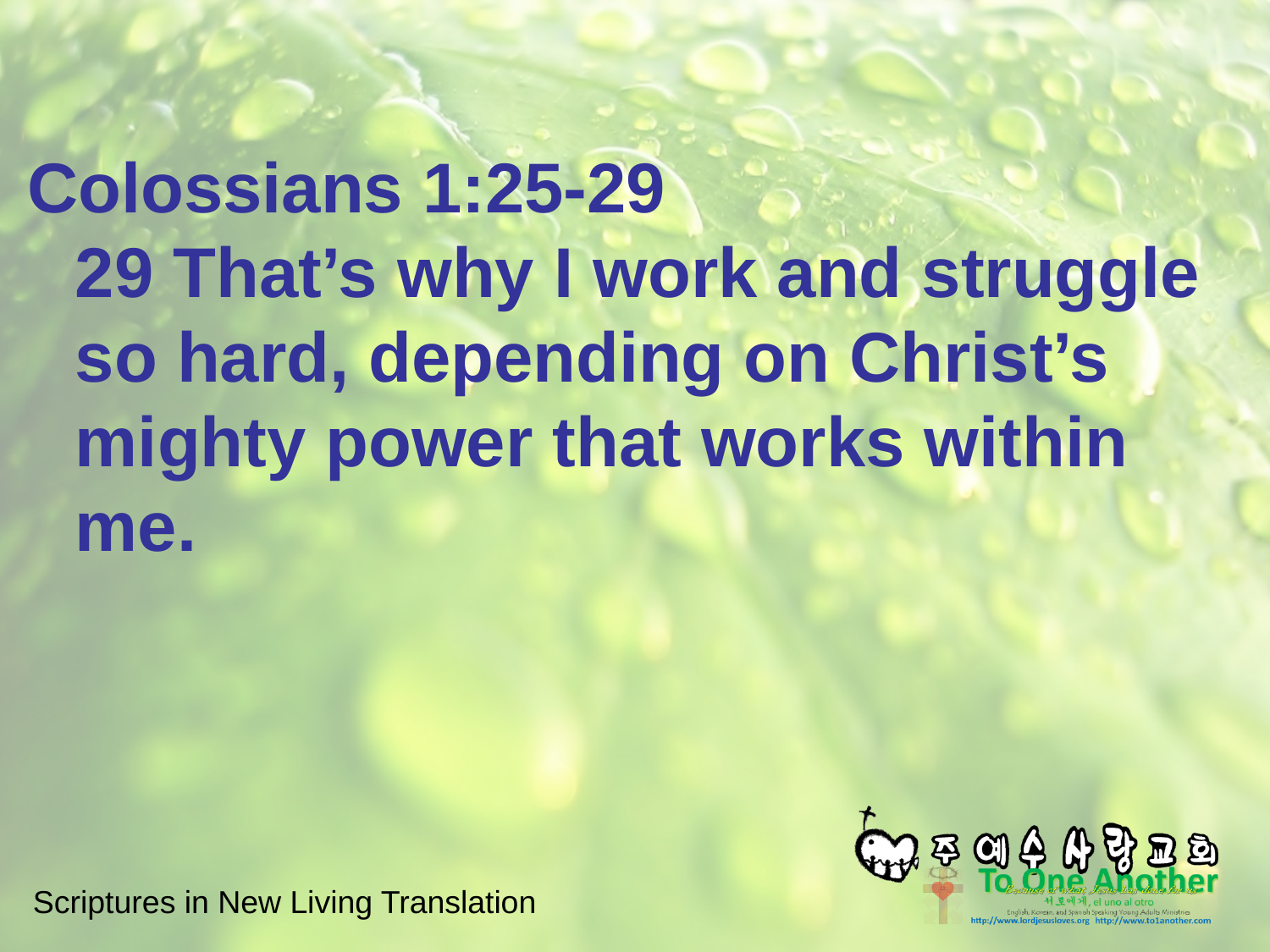

#
Colossians 1:25-29
29 That’s why I work and struggle so hard, depending on Christ’s mighty power that works within me.